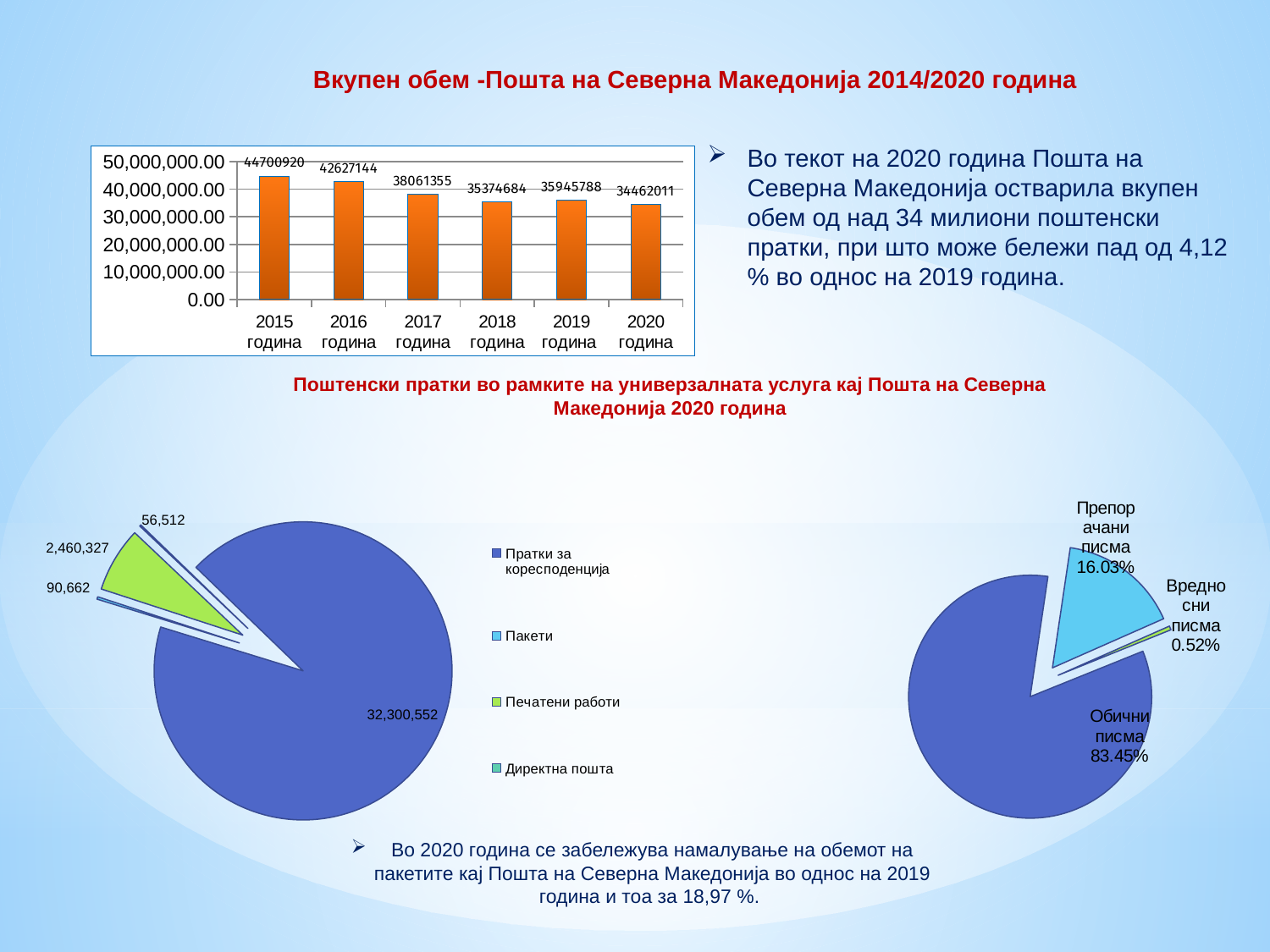

Вкупен обем -Пошта на Северна Македонија 2014/2020 година
Во текот на 2020 година Пошта на Северна Македонија остварила вкупен обем од над 34 милиони поштенски пратки, при што може бележи пад од 4,12 % во однос на 2019 година.

### Chart

| Category | Column1 |
|---|---|
| 2015 година | 44700920.0 |
| 2016 година | 42627144.0 |
| 2017 година | 38061355.0 |
| 2018 година | 35374684.0 |
| 2019 година  | 35945788.0 |
| 2020 година | 34462011.0 |
Поштенски пратки во рамките на универзалната услуга кај Пошта на Северна Македонија 2020 година

### Chart

| Category | 33413939 |
|---|---|
| Обични писма | 26931099.0 |
| Препорачани писма | 5172061.0 |
| Вредносни писма | 167612.0 |

### Chart

| Category | Column1 |
|---|---|
| Пратки за коресподенција | 32300552.0 |
| Пакети | 90662.0 |
| Печатени работи | 2460327.0 |
| Директна пошта | 56512.0 |
Во 2020 година се забележува намалување на обемот на пакетите кај Пошта на Северна Македонија во однос на 2019 година и тоа за 18,97 %.